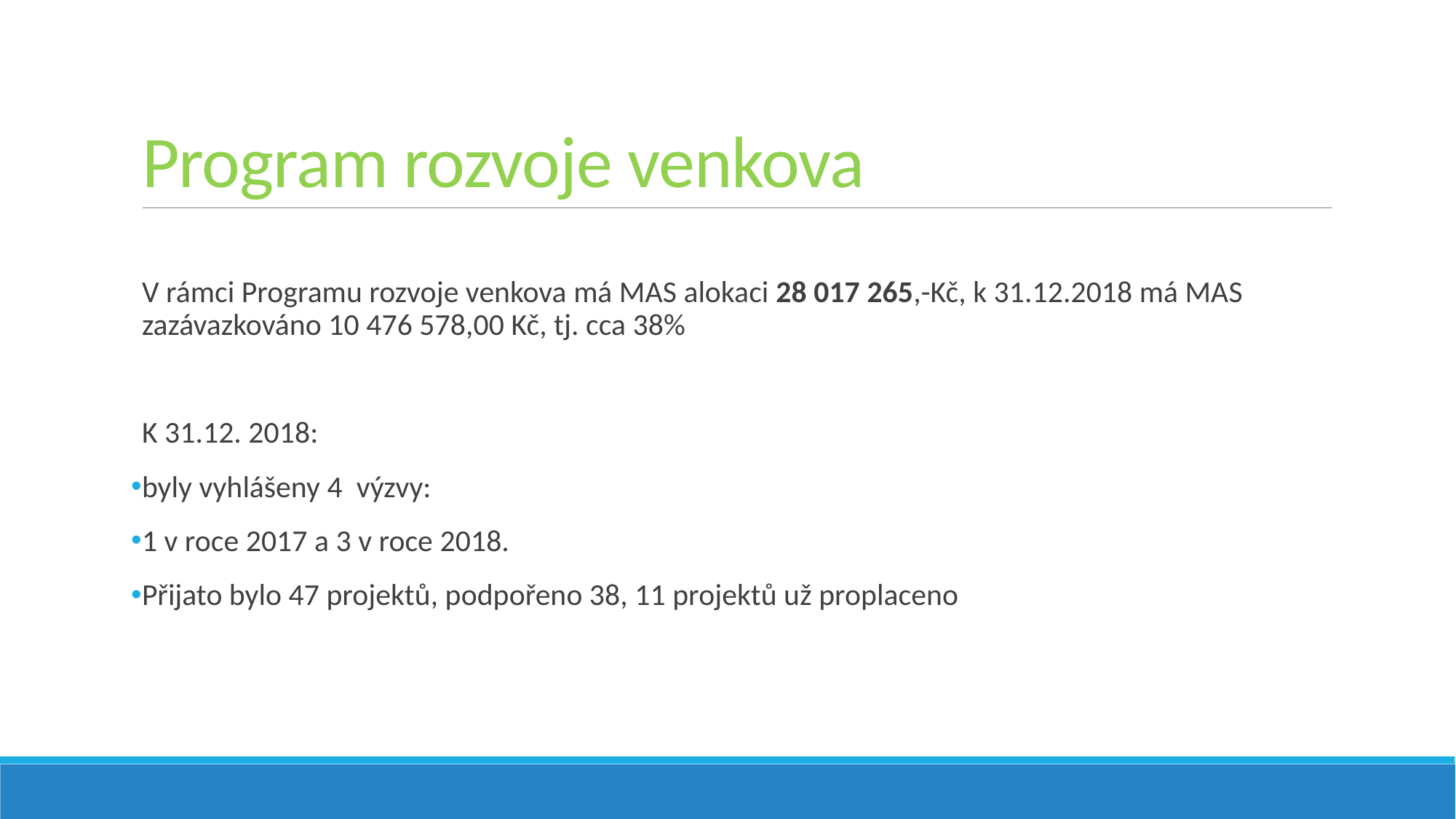

# Program rozvoje venkova

V rámci Programu rozvoje venkova má MAS alokaci 28 017 265,-Kč, k 31.12.2018 má MAS zazávazkováno 10 476 578,00 Kč, tj. cca 38%

K 31.12. 2018:
byly vyhlášeny 4  výzvy:
1 v roce 2017 a 3 v roce 2018.
Přijato bylo 47 projektů, podpořeno 38, 11 projektů už proplaceno